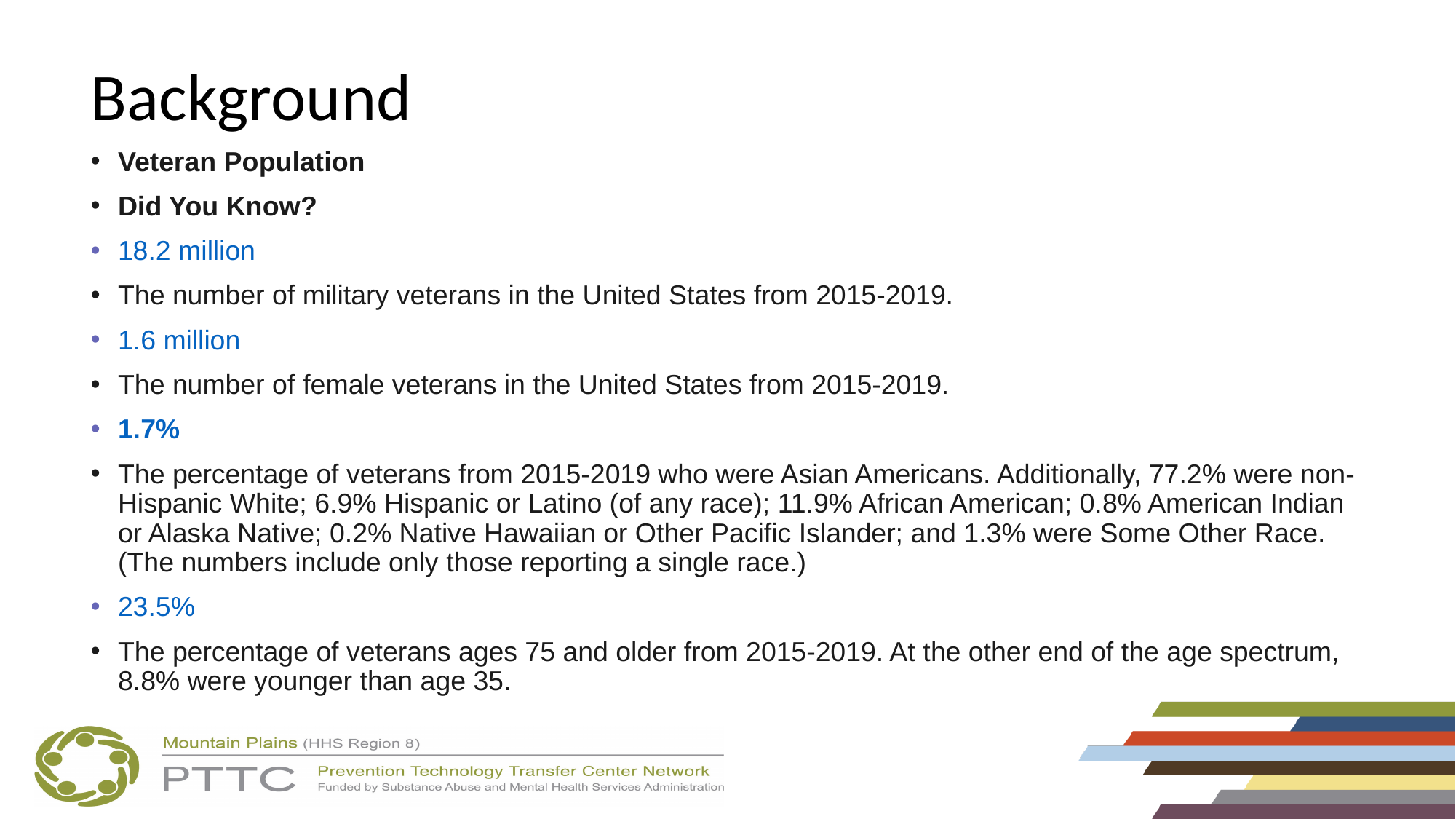

# Background
Veteran Population
Did You Know?
18.2 million
The number of military veterans in the United States from 2015-2019.
1.6 million
The number of female veterans in the United States from 2015-2019.
1.7%
The percentage of veterans from 2015-2019 who were Asian Americans. Additionally, 77.2% were non-Hispanic White; 6.9% Hispanic or Latino (of any race); 11.9% African American; 0.8% American Indian or Alaska Native; 0.2% Native Hawaiian or Other Pacific Islander; and 1.3% were Some Other Race. (The numbers include only those reporting a single race.)
23.5%
The percentage of veterans ages 75 and older from 2015-2019. At the other end of the age spectrum, 8.8% were younger than age 35.